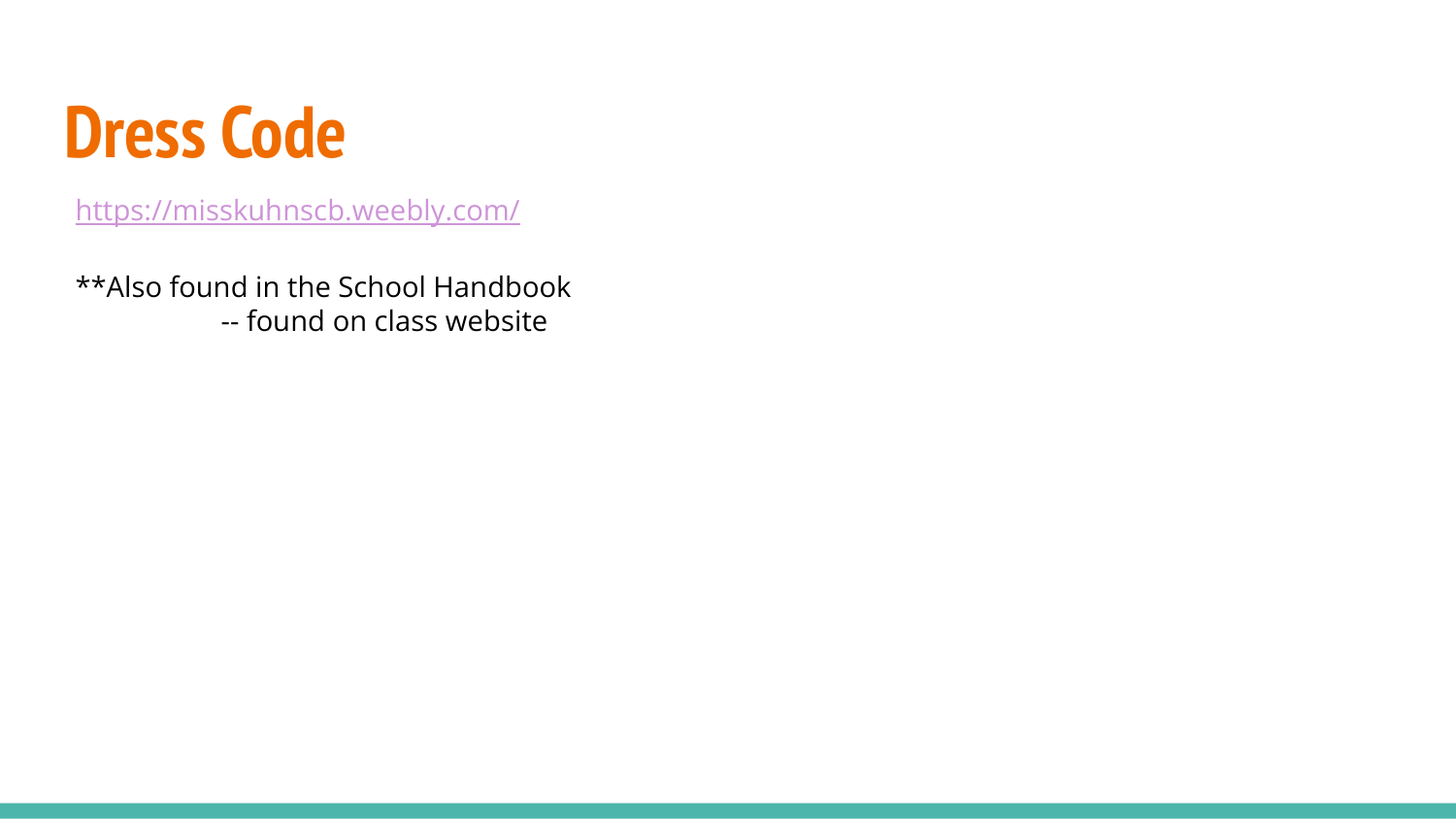

# Dress Code
https://misskuhnscb.weebly.com/

**Also found in the School Handbook
	-- found on class website